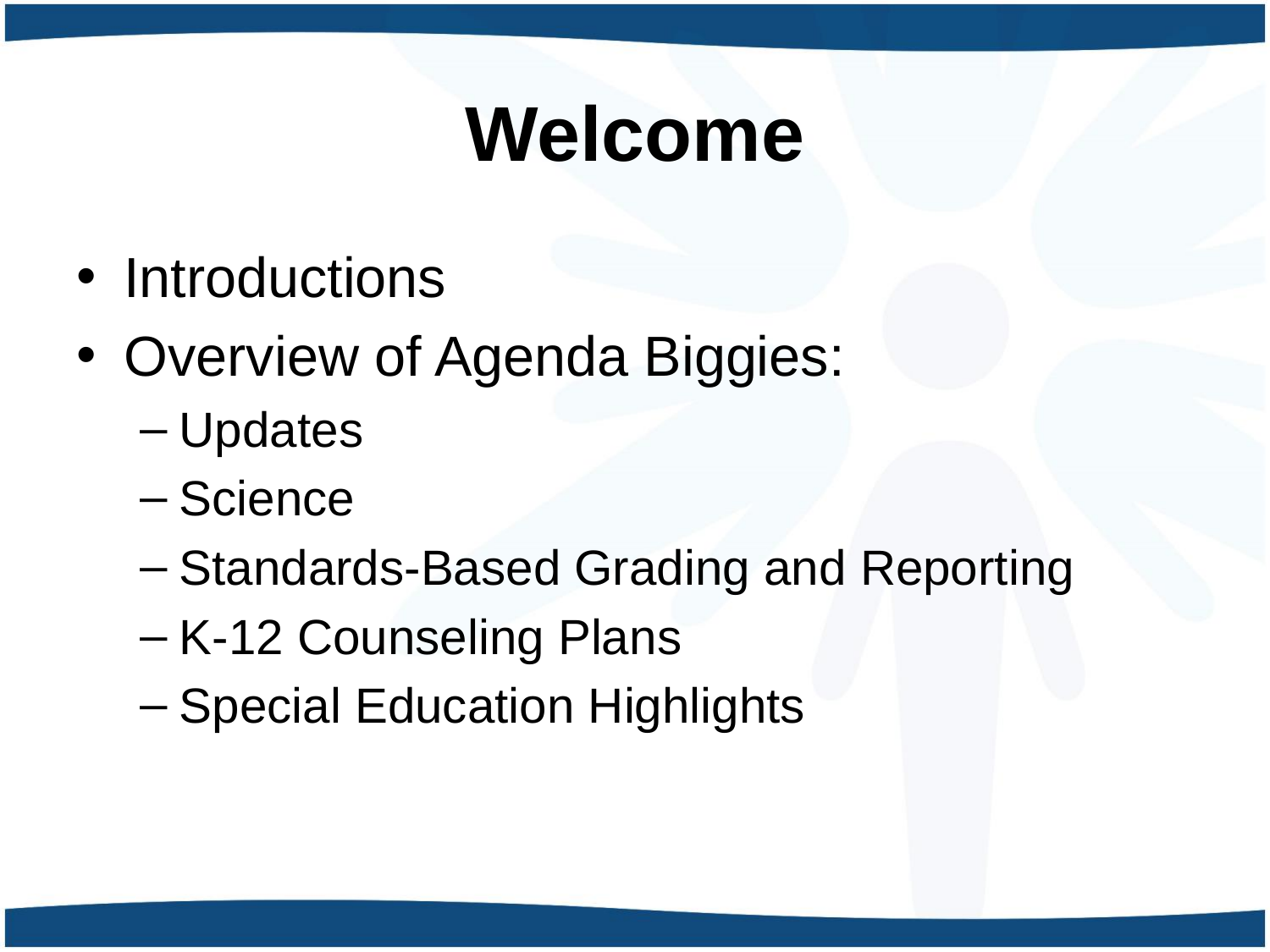

# Welcome
Introductions
Overview of Agenda Biggies:
Updates
Science
Standards-Based Grading and Reporting
K-12 Counseling Plans
Special Education Highlights